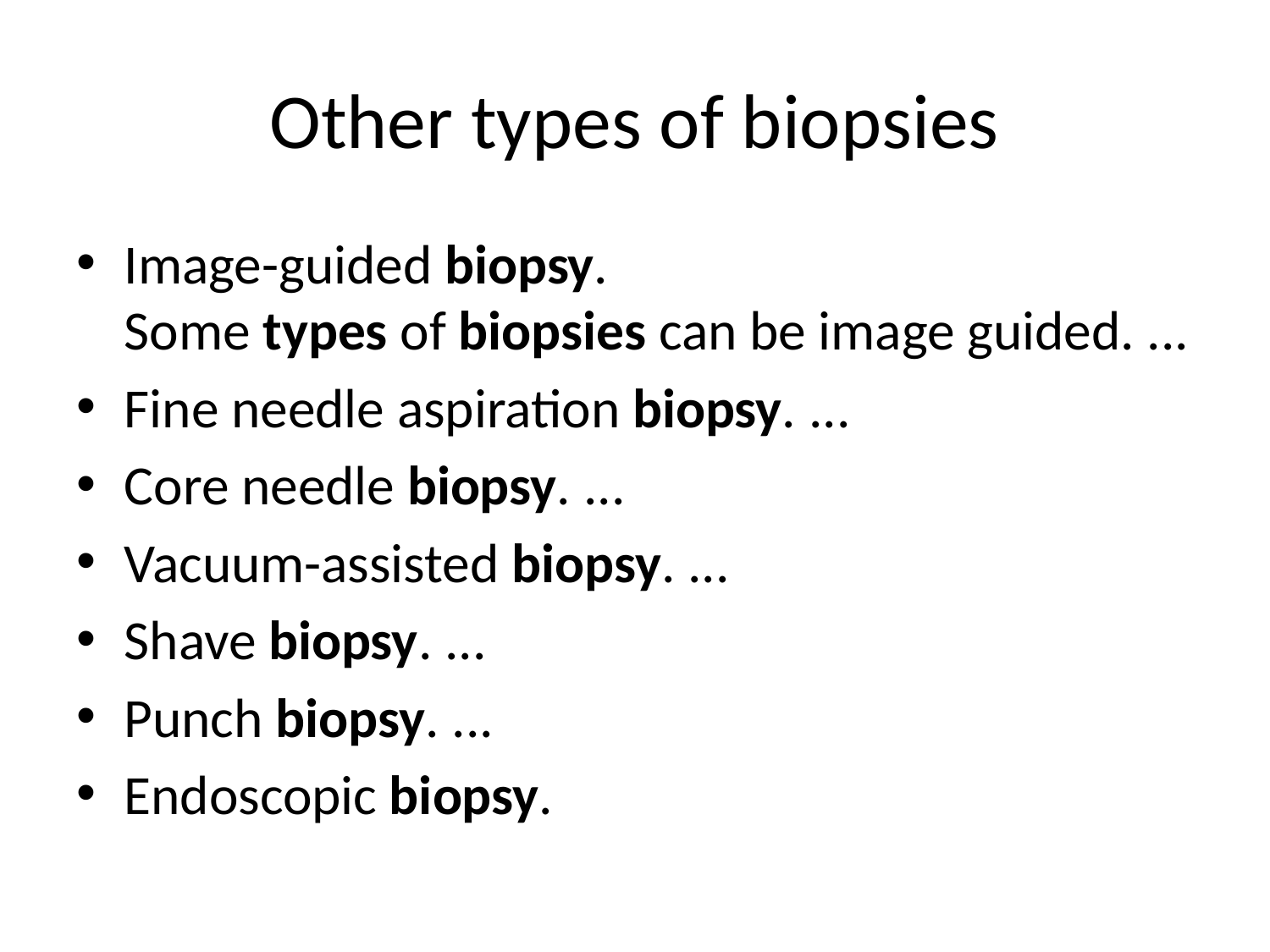

# Other types of biopsies
Image-guided biopsy. Some types of biopsies can be image guided. ...
Fine needle aspiration biopsy. ...
Core needle biopsy. ...
Vacuum-assisted biopsy. ...
Shave biopsy. ...
Punch biopsy. ...
Endoscopic biopsy.